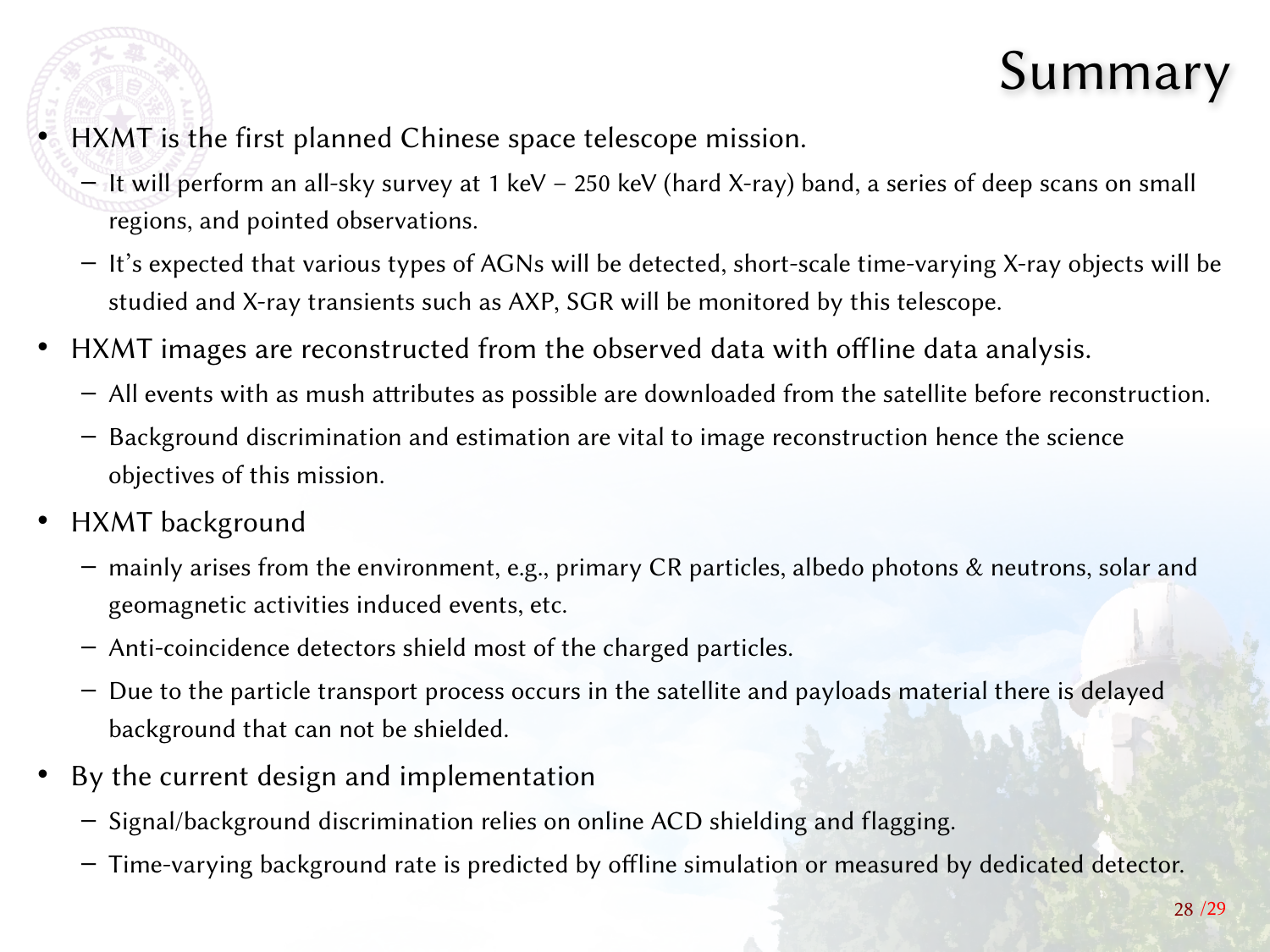

# Summary
HXMT is the first planned Chinese space telescope mission.
It will perform an all-sky survey at 1 keV – 250 keV (hard X-ray) band, a series of deep scans on small regions, and pointed observations.
It’s expected that various types of AGNs will be detected, short-scale time-varying X-ray objects will be studied and X-ray transients such as AXP, SGR will be monitored by this telescope.
HXMT images are reconstructed from the observed data with offline data analysis.
All events with as mush attributes as possible are downloaded from the satellite before reconstruction.
Background discrimination and estimation are vital to image reconstruction hence the science objectives of this mission.
HXMT background
mainly arises from the environment, e.g., primary CR particles, albedo photons & neutrons, solar and geomagnetic activities induced events, etc.
Anti-coincidence detectors shield most of the charged particles.
Due to the particle transport process occurs in the satellite and payloads material there is delayed background that can not be shielded.
By the current design and implementation
Signal/background discrimination relies on online ACD shielding and flagging.
Time-varying background rate is predicted by offline simulation or measured by dedicated detector.
28